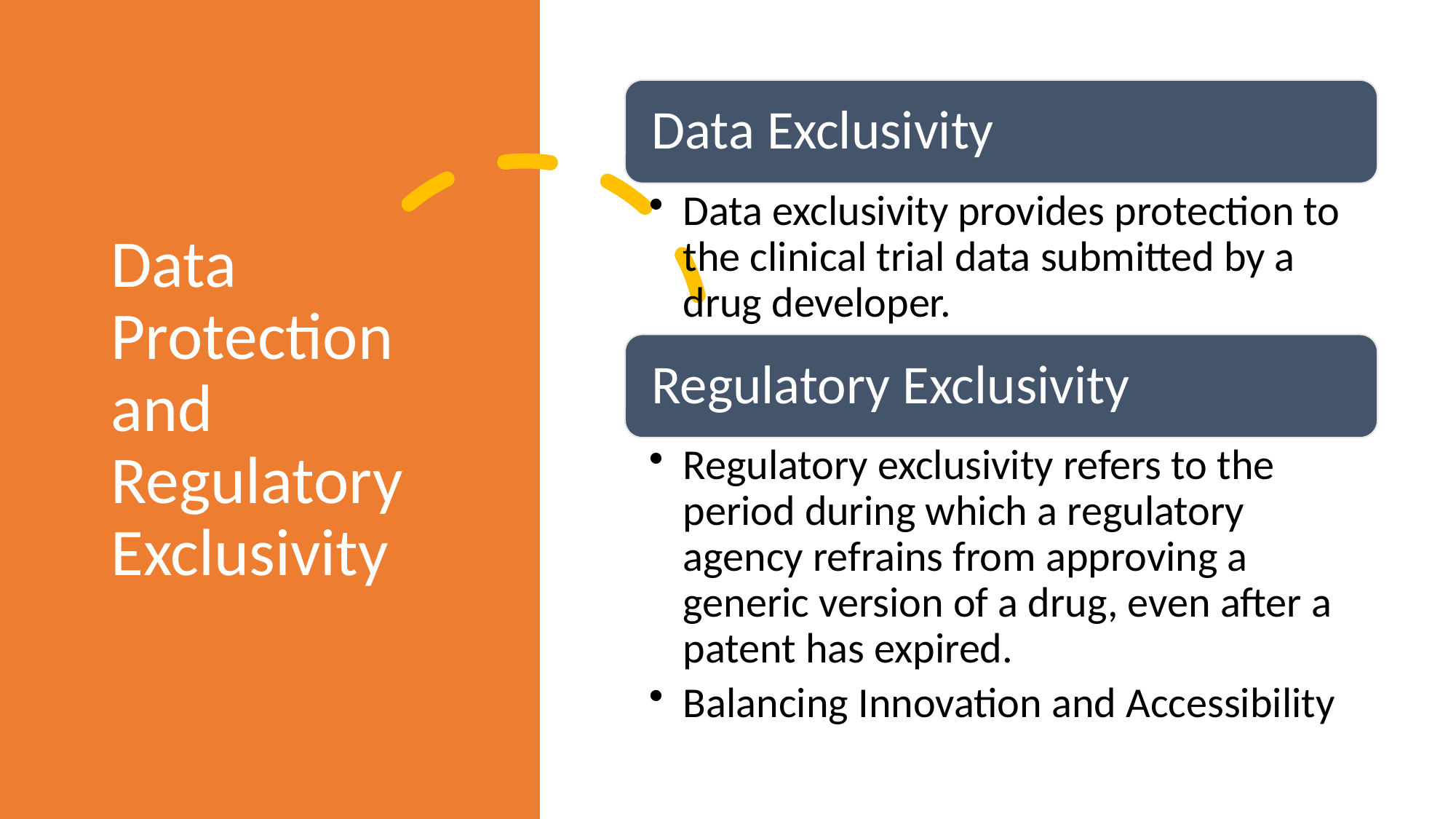

# Data Protection and Regulatory Exclusivity
Data Exclusivity
Data exclusivity provides protection to the clinical trial data submitted by a drug developer.
Regulatory Exclusivity
Regulatory exclusivity refers to the period during which a regulatory agency refrains from approving a generic version of a drug, even after a patent has expired.
Balancing Innovation and Accessibility